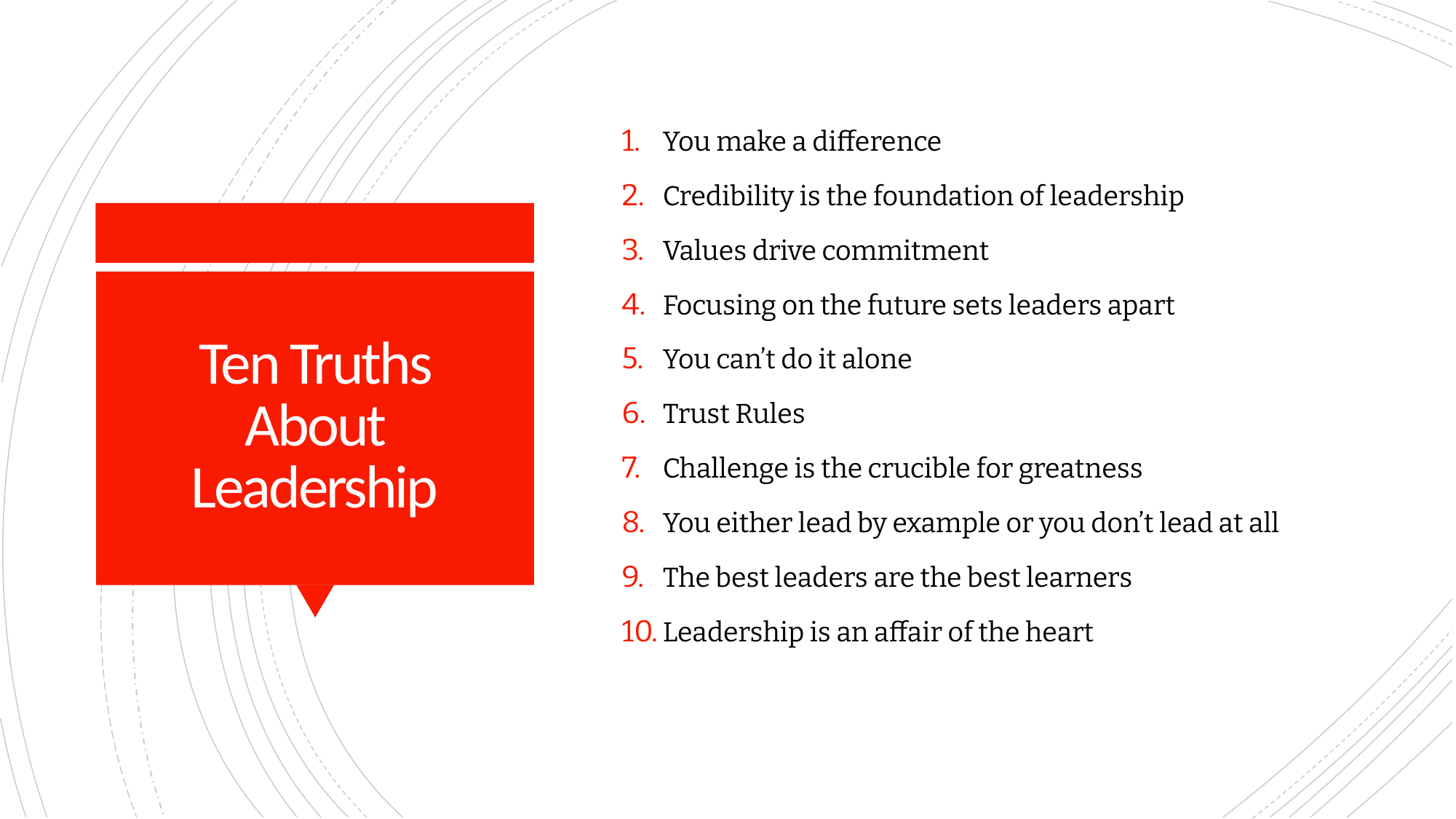

You make a difference
Credibility is the foundation of leadership
Values drive commitment
Focusing on the future sets leaders apart
You can’t do it alone
Trust Rules
Challenge is the crucible for greatness
You either lead by example or you don’t lead at all
The best leaders are the best learners
Leadership is an affair of the heart

# Ten Truths About Leadership